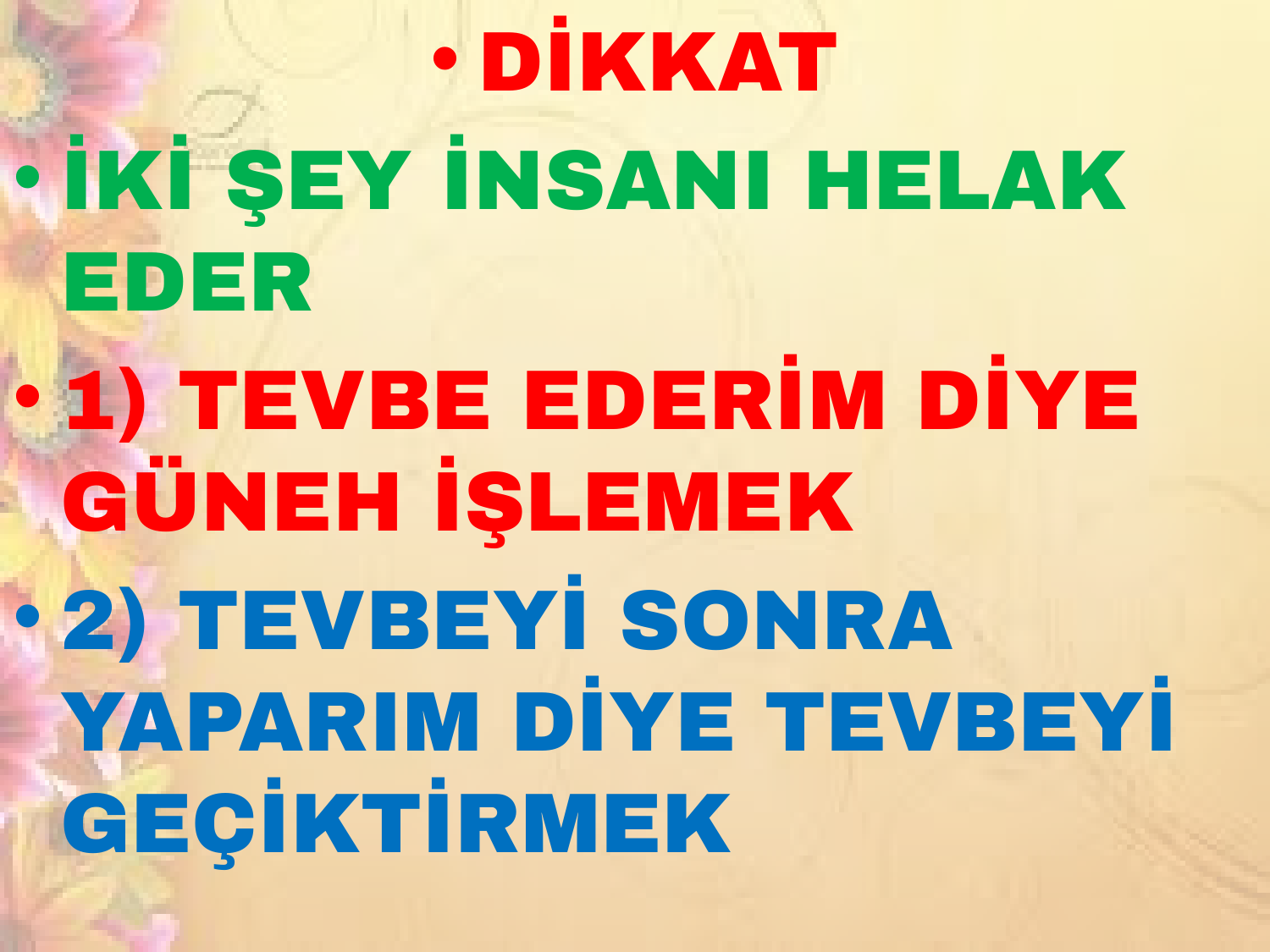

DİKKAT
İKİ ŞEY İNSANI HELAK EDER
1) TEVBE EDERİM DİYE GÜNEH İŞLEMEK
2) TEVBEYİ SONRA YAPARIM DİYE TEVBEYİ GEÇİKTİRMEK